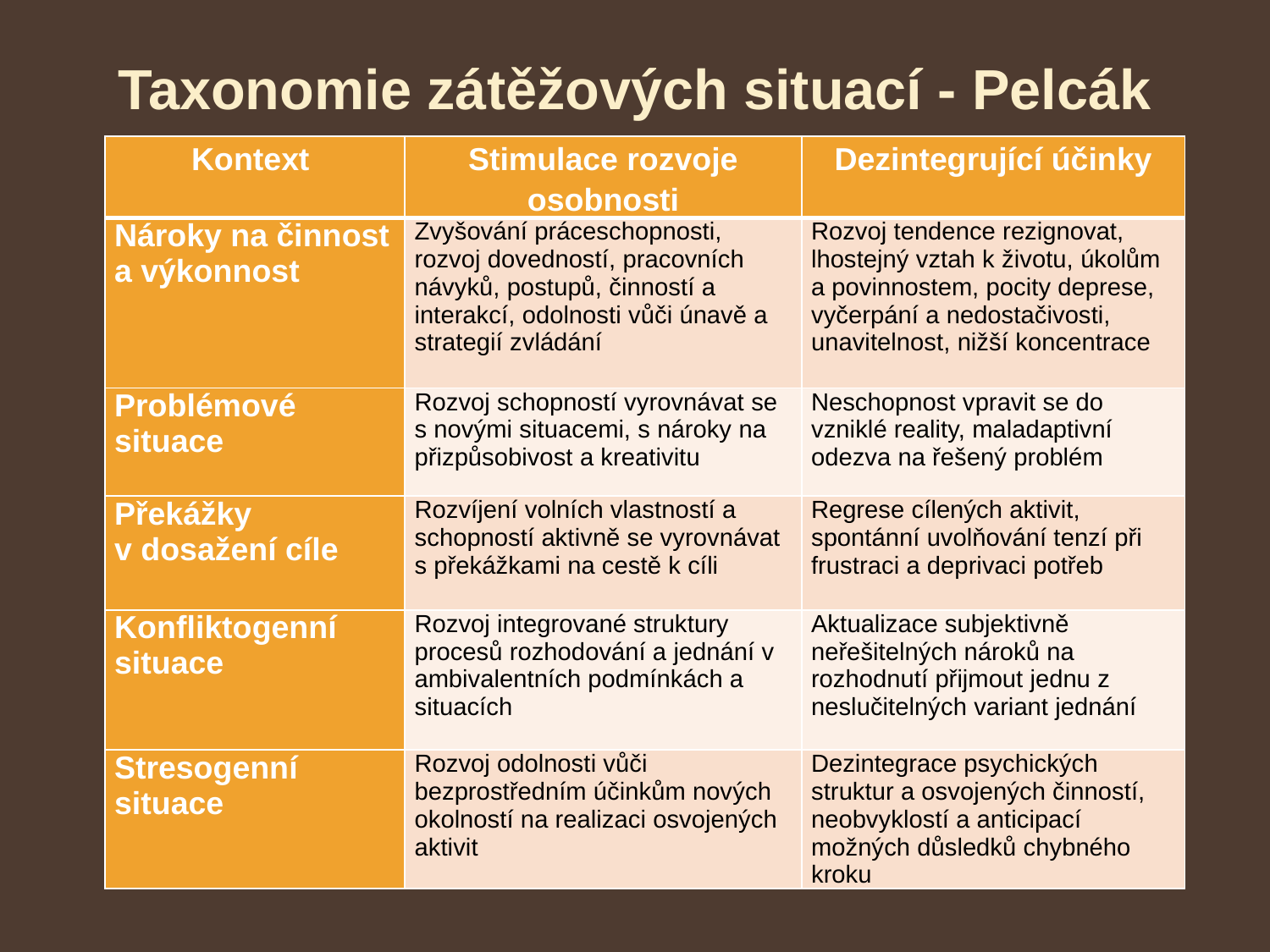

# Taxonomie zátěžových situací - Pelcák
| Kontext | Stimulace rozvoje osobnosti | Dezintegrující účinky |
| --- | --- | --- |
| Nároky na činnost a výkonnost | Zvyšování práceschopnosti, rozvoj dovedností, pracovních návyků, postupů, činností a interakcí, odolnosti vůči únavě a strategií zvládání | Rozvoj tendence rezignovat, lhostejný vztah k životu, úkolům a povinnostem, pocity deprese, vyčerpání a nedostačivosti, unavitelnost, nižší koncentrace |
| Problémové situace | Rozvoj schopností vyrovnávat se s novými situacemi, s nároky na přizpůsobivost a kreativitu | Neschopnost vpravit se do vzniklé reality, maladaptivní odezva na řešený problém |
| Překážky v dosažení cíle | Rozvíjení volních vlastností a schopností aktivně se vyrovnávat s překážkami na cestě k cíli | Regrese cílených aktivit, spontánní uvolňování tenzí při frustraci a deprivaci potřeb |
| Konfliktogenní situace | Rozvoj integrované struktury procesů rozhodování a jednání v ambivalentních podmínkách a situacích | Aktualizace subjektivně neřešitelných nároků na rozhodnutí přijmout jednu z neslučitelných variant jednání |
| Stresogenní situace | Rozvoj odolnosti vůči bezprostředním účinkům nových okolností na realizaci osvojených aktivit | Dezintegrace psychických struktur a osvojených činností, neobvyklostí a anticipací možných důsledků chybného kroku |